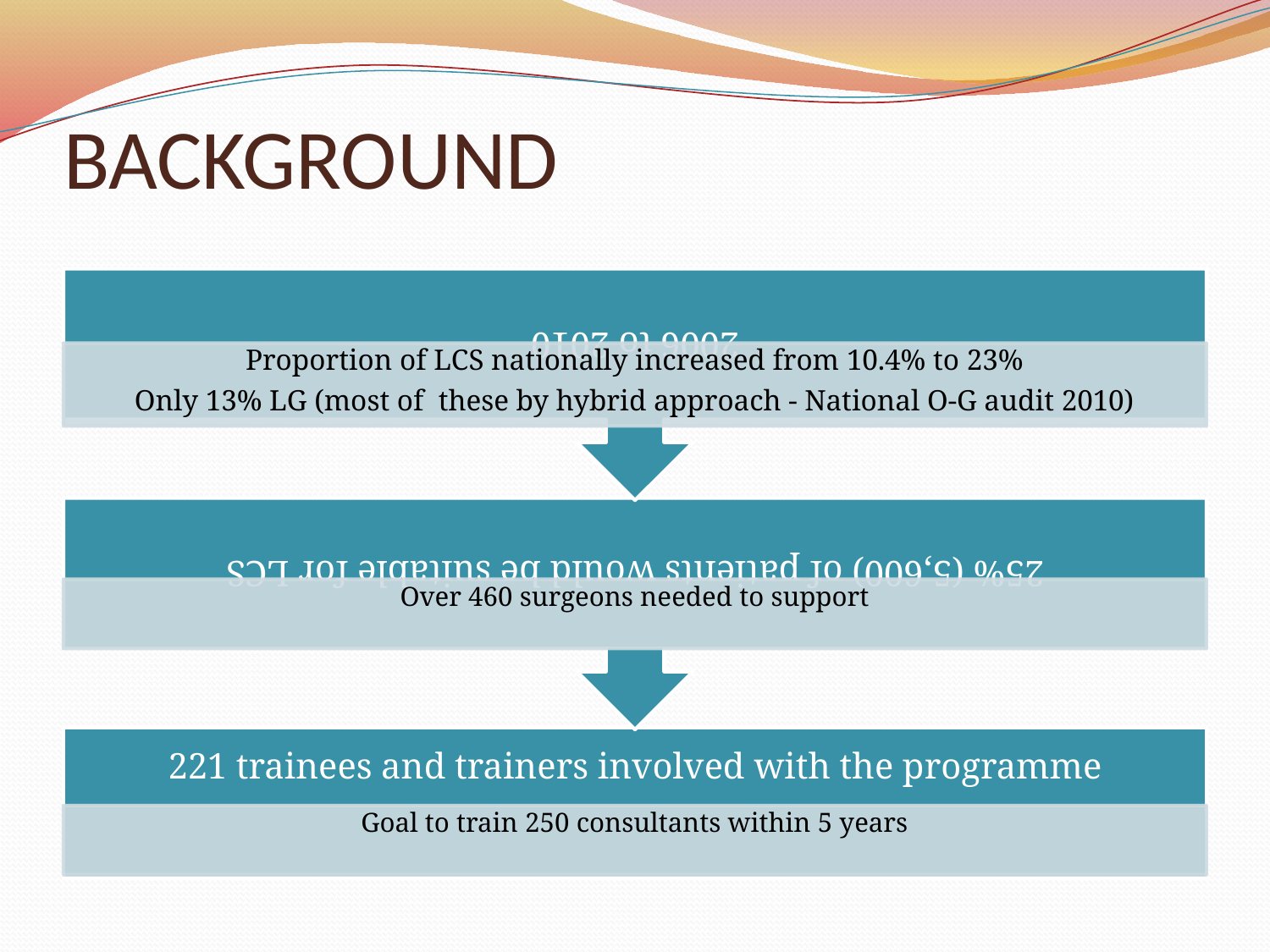

# BACKGROUND
221 trainees and trainers involved with the programme
Goal to train 250 consultants within 5 years

25% (5,600) of patients would be suitable for LCS
Over 460 surgeons needed to support

2006 to 2010
Proportion of LCS nationally increased from 10.4% to 23%
Only 13% LG (most of  these by hybrid approach - National O-G audit 2010)